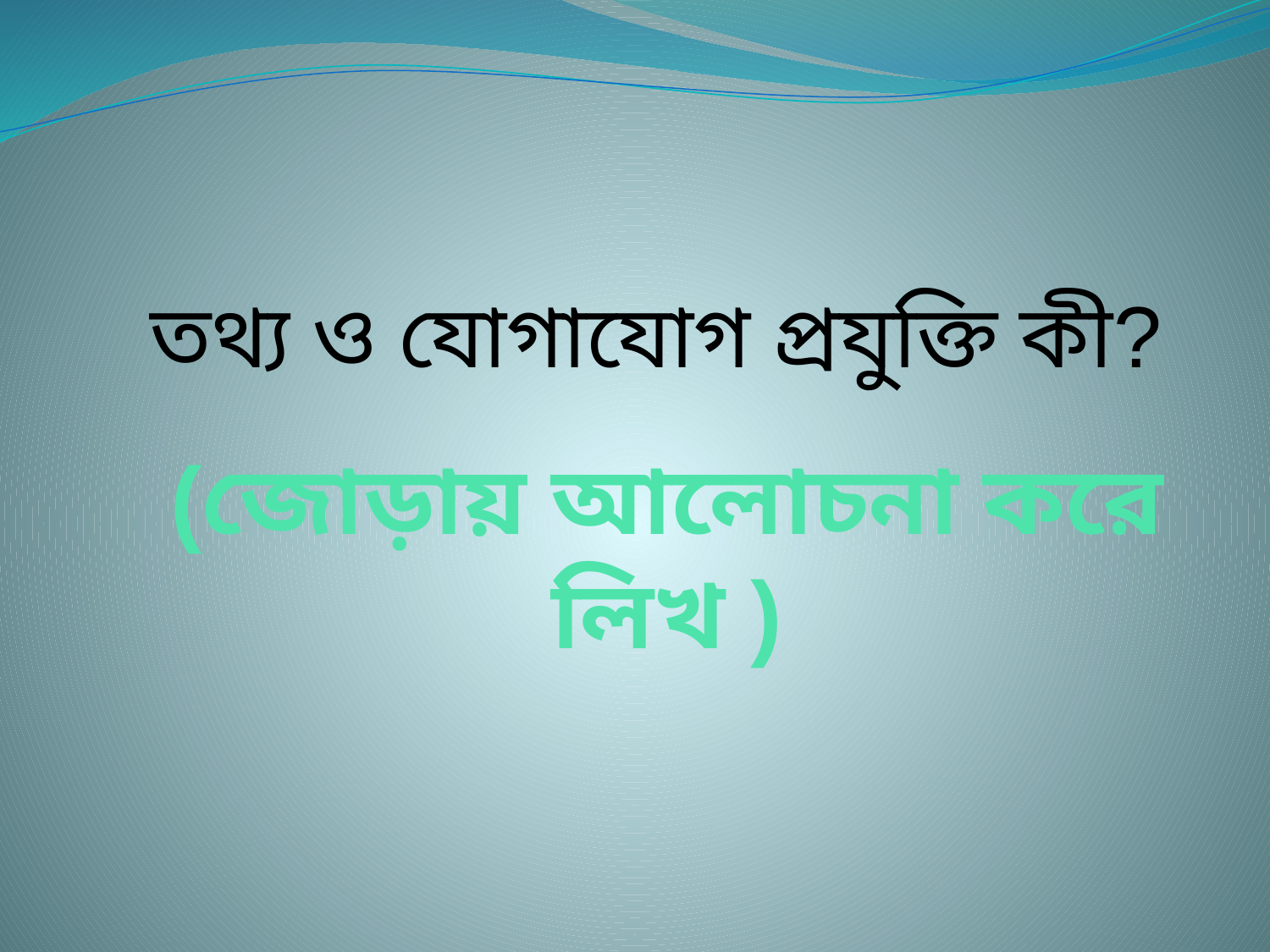

তথ্য ও যোগাযোগ প্রযুক্তি কী?
# (জোড়ায় আলোচনা করে লিখ )